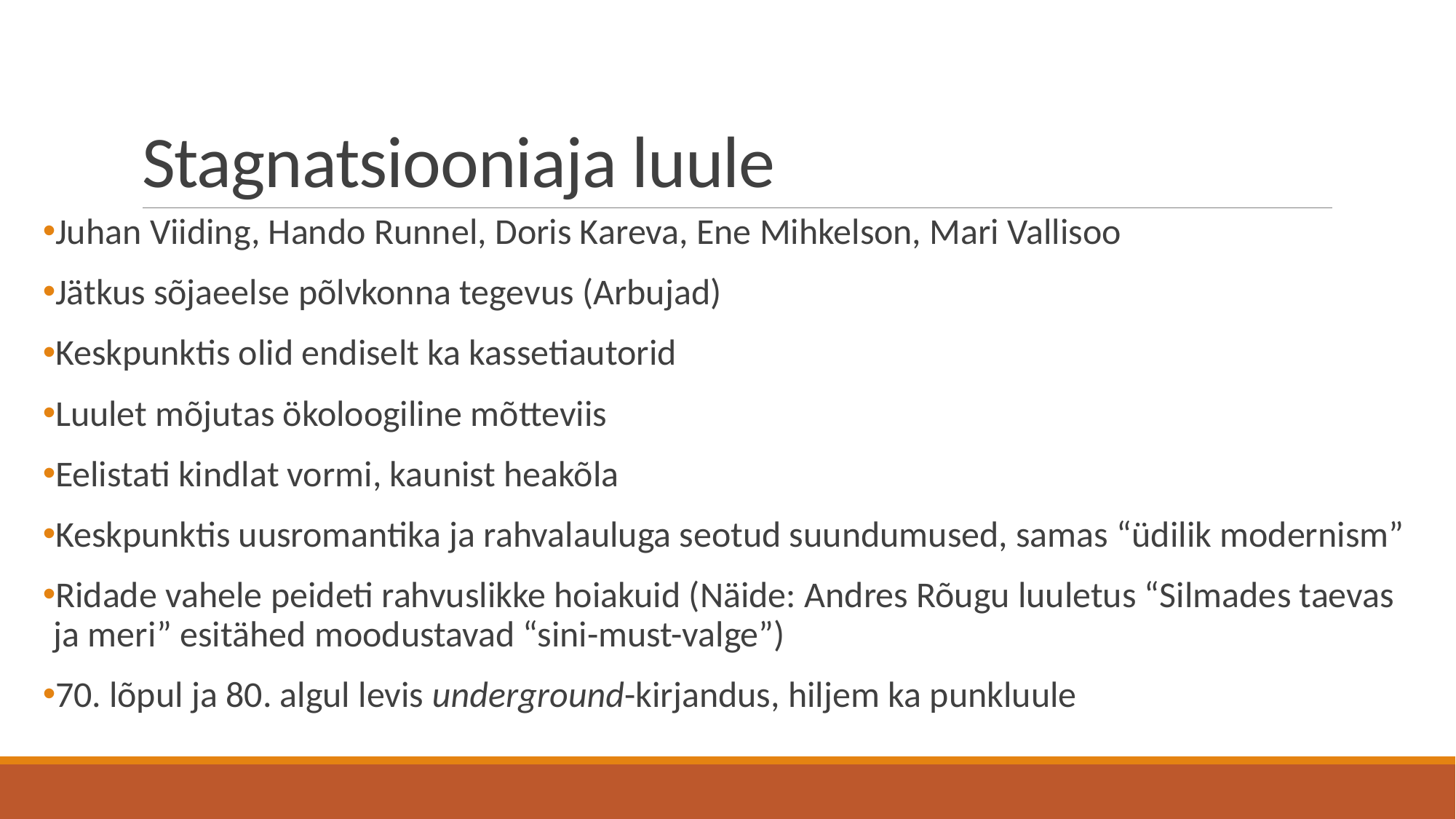

# Stagnatsiooniaja luule
Juhan Viiding, Hando Runnel, Doris Kareva, Ene Mihkelson, Mari Vallisoo
Jätkus sõjaeelse põlvkonna tegevus (Arbujad)
Keskpunktis olid endiselt ka kassetiautorid
Luulet mõjutas ökoloogiline mõtteviis
Eelistati kindlat vormi, kaunist heakõla
Keskpunktis uusromantika ja rahvalauluga seotud suundumused, samas “üdilik modernism”
Ridade vahele peideti rahvuslikke hoiakuid (Näide: Andres Rõugu luuletus “Silmades taevas ja meri” esitähed moodustavad “sini-must-valge”)
70. lõpul ja 80. algul levis underground-kirjandus, hiljem ka punkluule